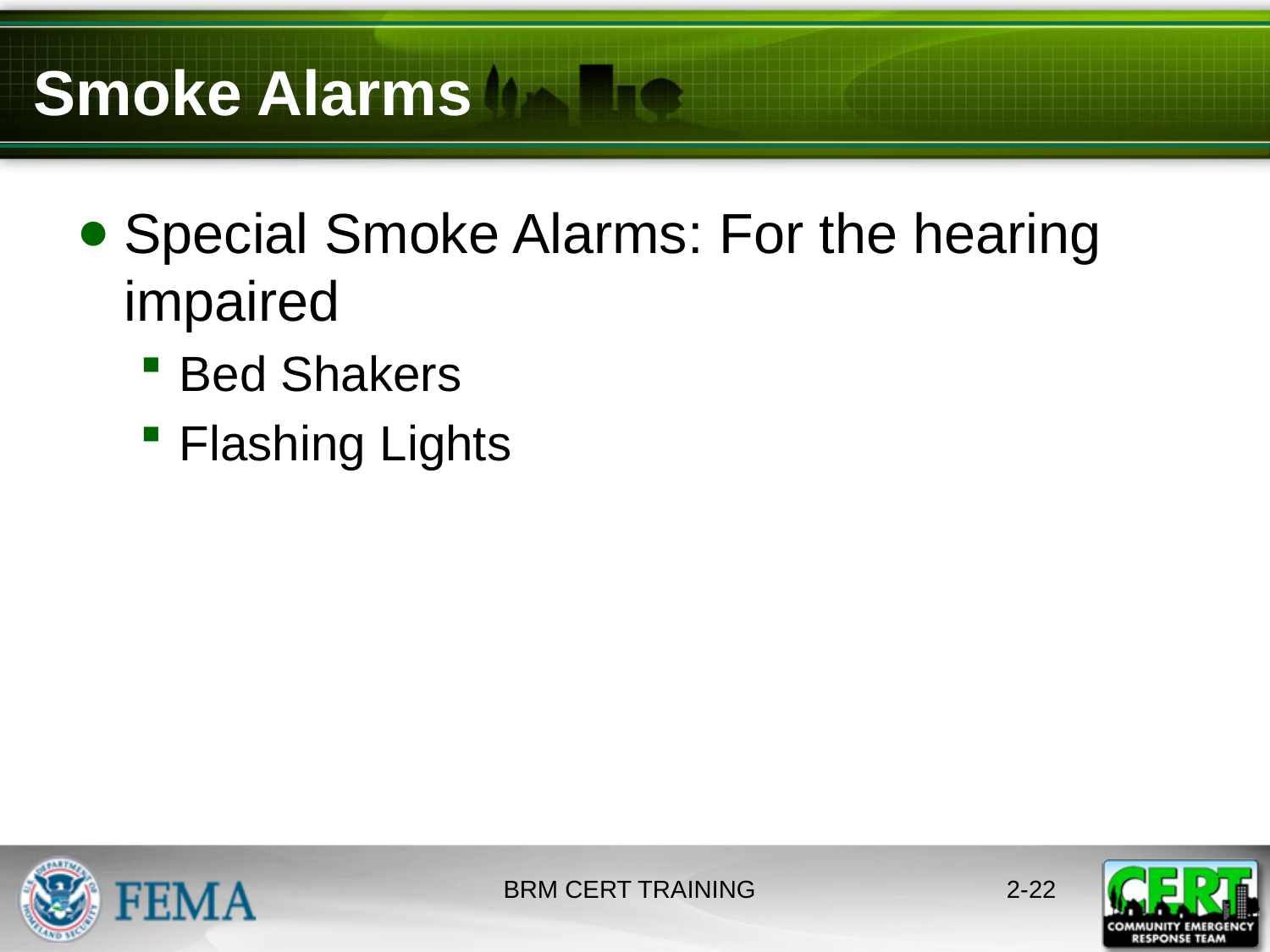

# Smoke Alarms
Special Smoke Alarms: For the hearing impaired
Bed Shakers
Flashing Lights
BRM CERT TRAINING
2-22